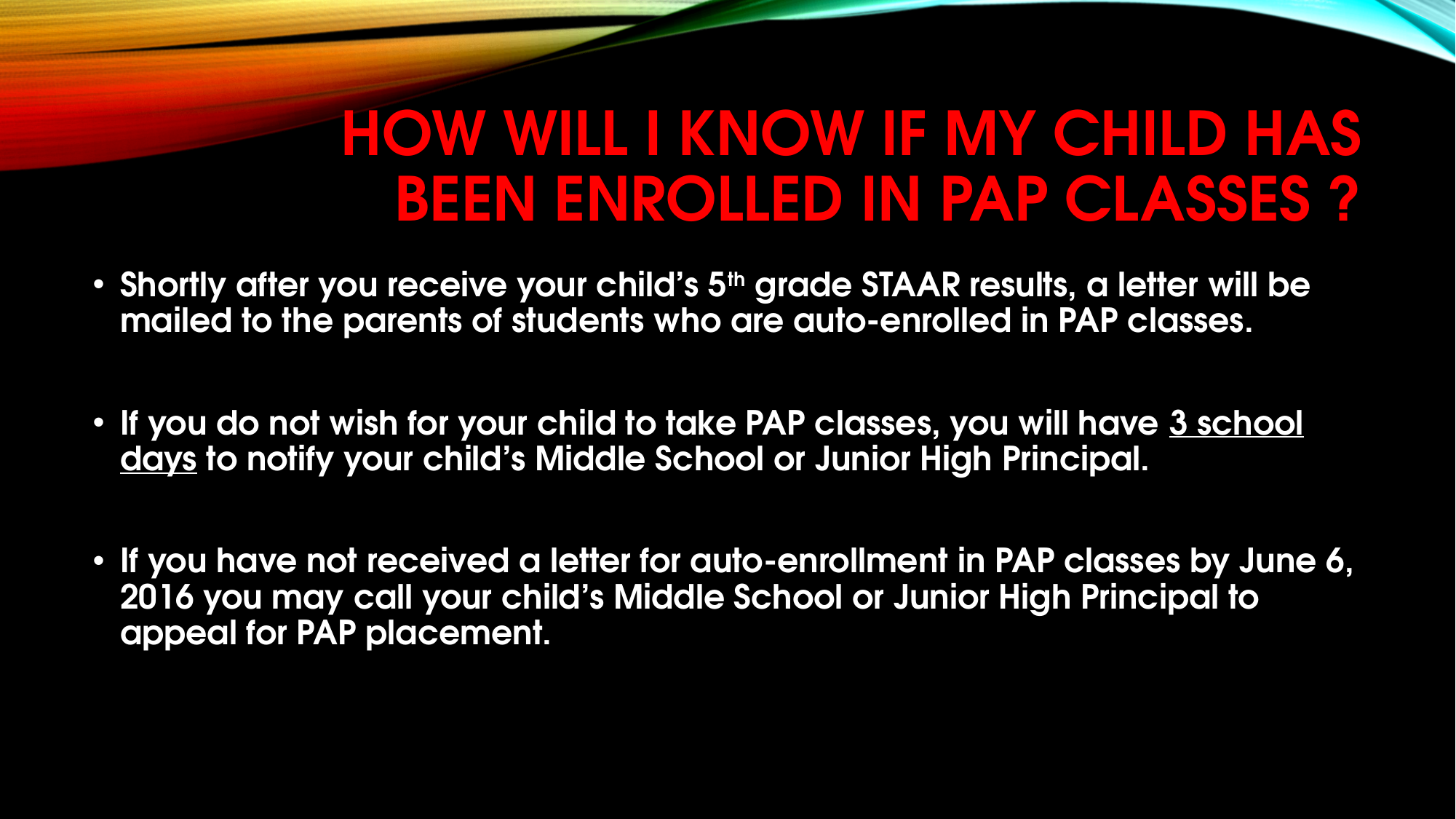

# How will I know if my child has been enrolled in PAP classes ?
Shortly after you receive your child’s 5th grade STAAR results, a letter will be mailed to the parents of students who are auto-enrolled in PAP classes.

If you do not wish for your child to take PAP classes, you will have 3 school days to notify your child’s Middle School or Junior High Principal.

If you have not received a letter for auto-enrollment in PAP classes by June 6, 2016 you may call your child’s Middle School or Junior High Principal to appeal for PAP placement.